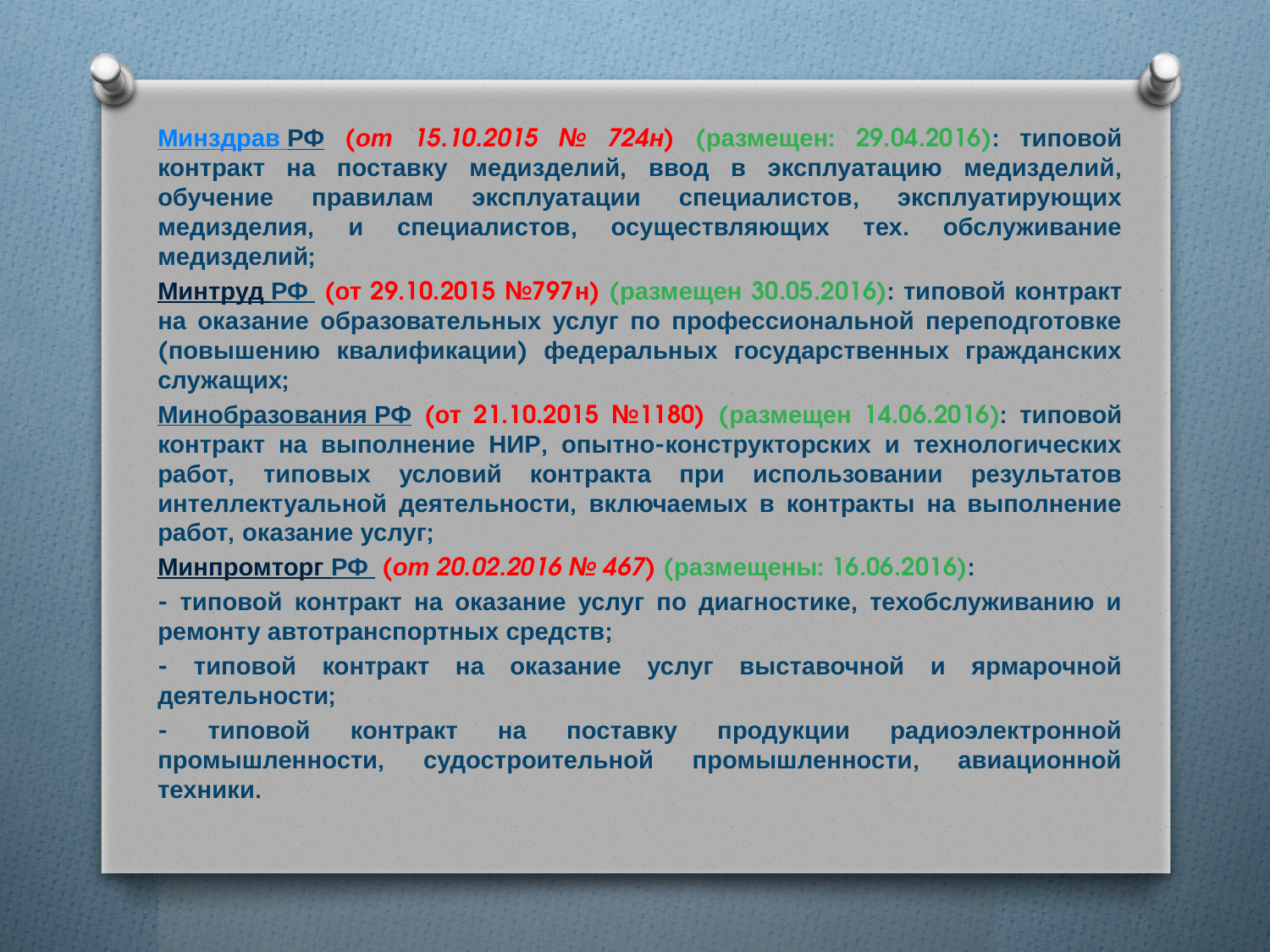

Минздрав РФ (от 15.10.2015 № 724н) (размещен: 29.04.2016): типовой контракт на поставку медизделий, ввод в эксплуатацию медизделий, обучение правилам эксплуатации специалистов, эксплуатирующих медизделия, и специалистов, осуществляющих тех. обслуживание медизделий;
Минтруд РФ  (от 29.10.2015 №797н) (размещен 30.05.2016): типовой контракт на оказание образовательных услуг по профессиональной переподготовке (повышению квалификации) федеральных государственных гражданских служащих;
Минобразования РФ (от 21.10.2015 №1180) (размещен 14.06.2016): типовой контракт на выполнение НИР, опытно-конструкторских и технологических работ, типовых условий контракта при использовании результатов интеллектуальной деятельности, включаемых в контракты на выполнение работ, оказание услуг;
Минпромторг РФ  (от 20.02.2016 № 467) (размещены: 16.06.2016):
- типовой контракт на оказание услуг по диагностике, техобслуживанию и ремонту автотранспортных средств;
- типовой контракт на оказание услуг выставочной и ярмарочной деятельности;
- типовой контракт на поставку продукции радиоэлектронной промышленности, судостроительной промышленности, авиационной техники.